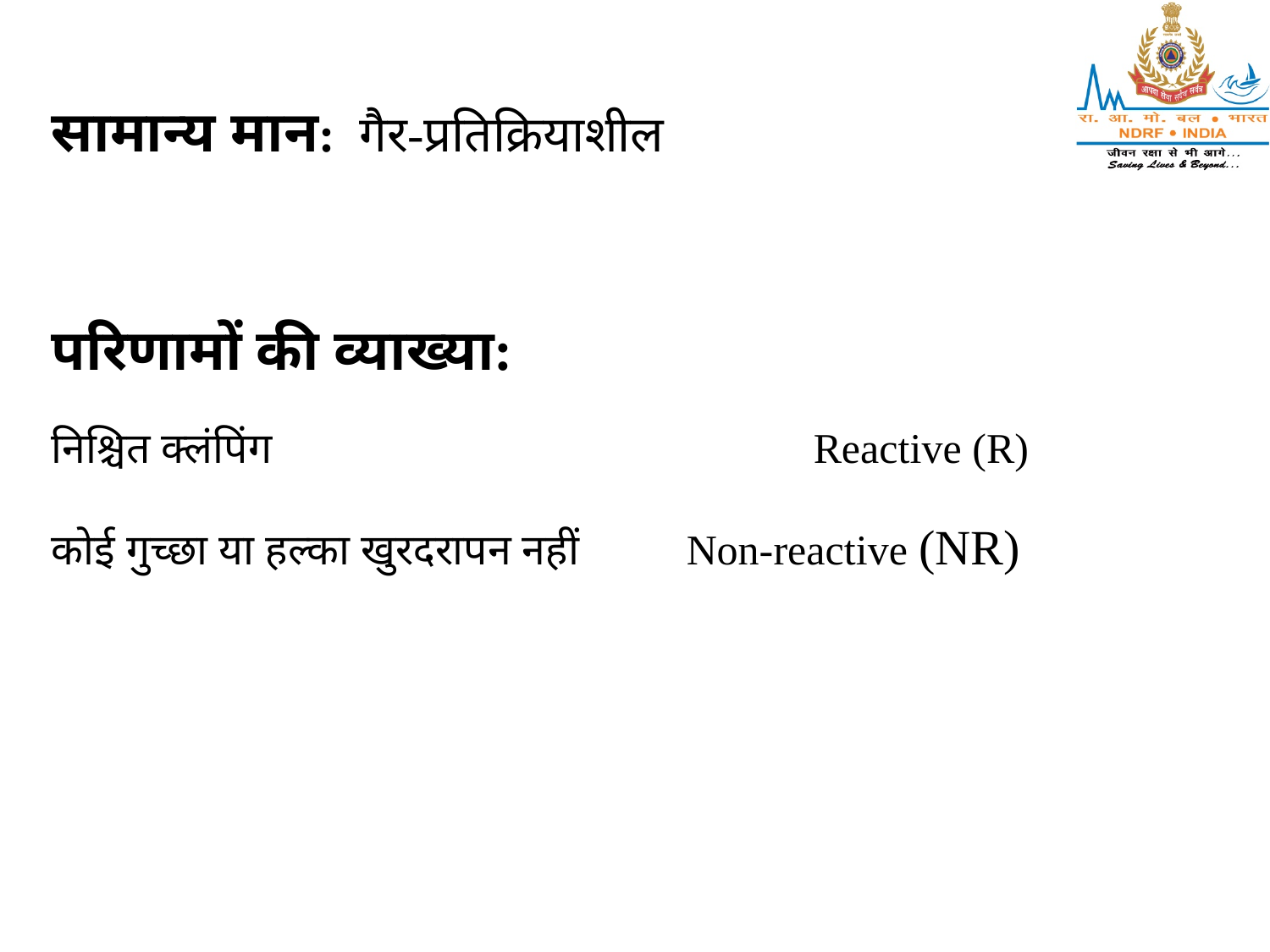

सामान्य मान:  गैर-प्रतिक्रियाशील

परिणामों की व्याख्या:
निश्चित क्लंपिंग					Reactive (R)
कोई गुच्छा या हल्का खुरदरापन नहीं	Non-reactive (NR)